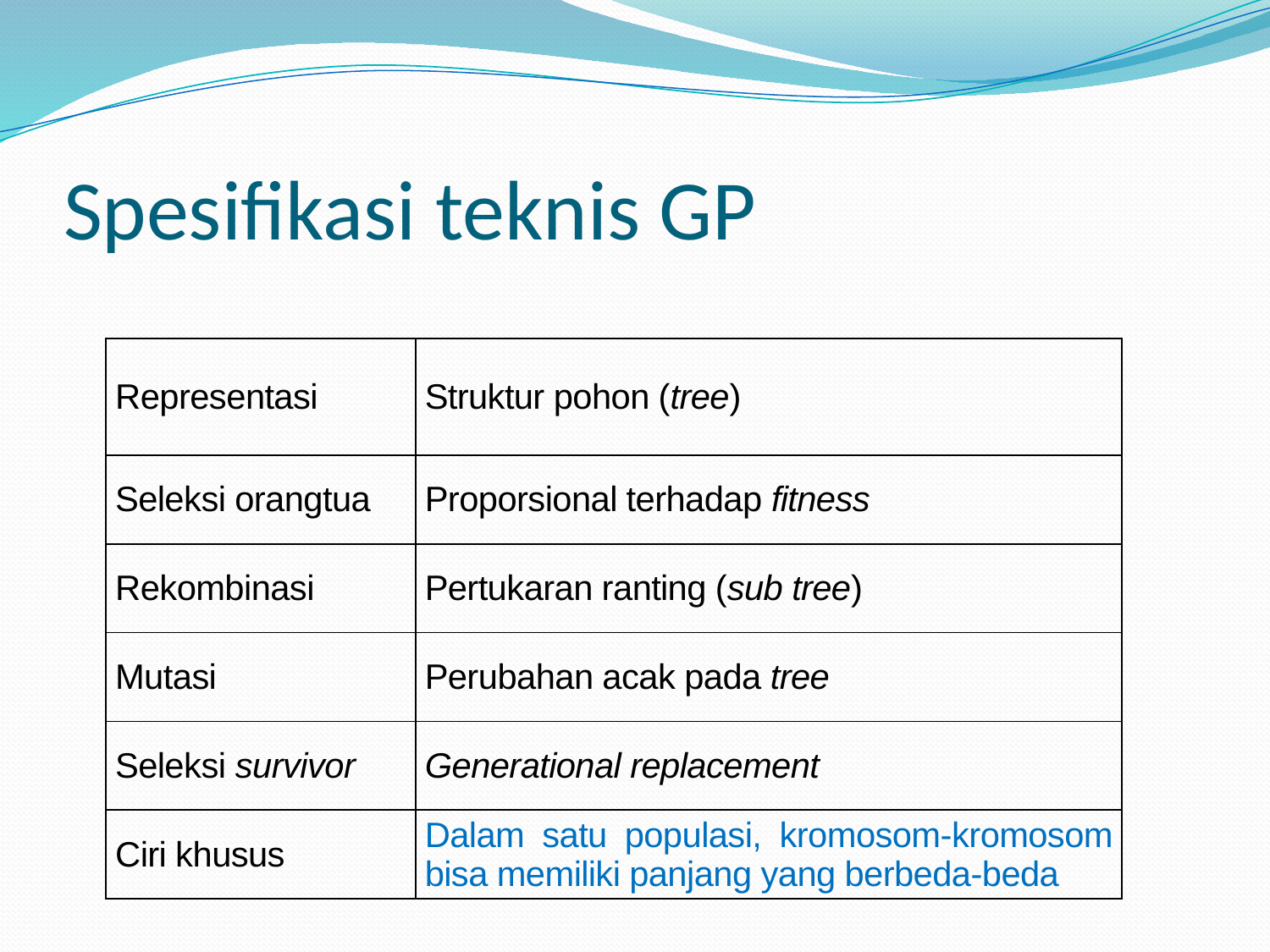

# Spesifikasi teknis GP
| Representasi | Struktur pohon (tree) |
| --- | --- |
| Seleksi orangtua | Proporsional terhadap fitness |
| Rekombinasi | Pertukaran ranting (sub tree) |
| Mutasi | Perubahan acak pada tree |
| Seleksi survivor | Generational replacement |
| Ciri khusus | Dalam satu populasi, kromosom-kromosom bisa memiliki panjang yang berbeda-beda |